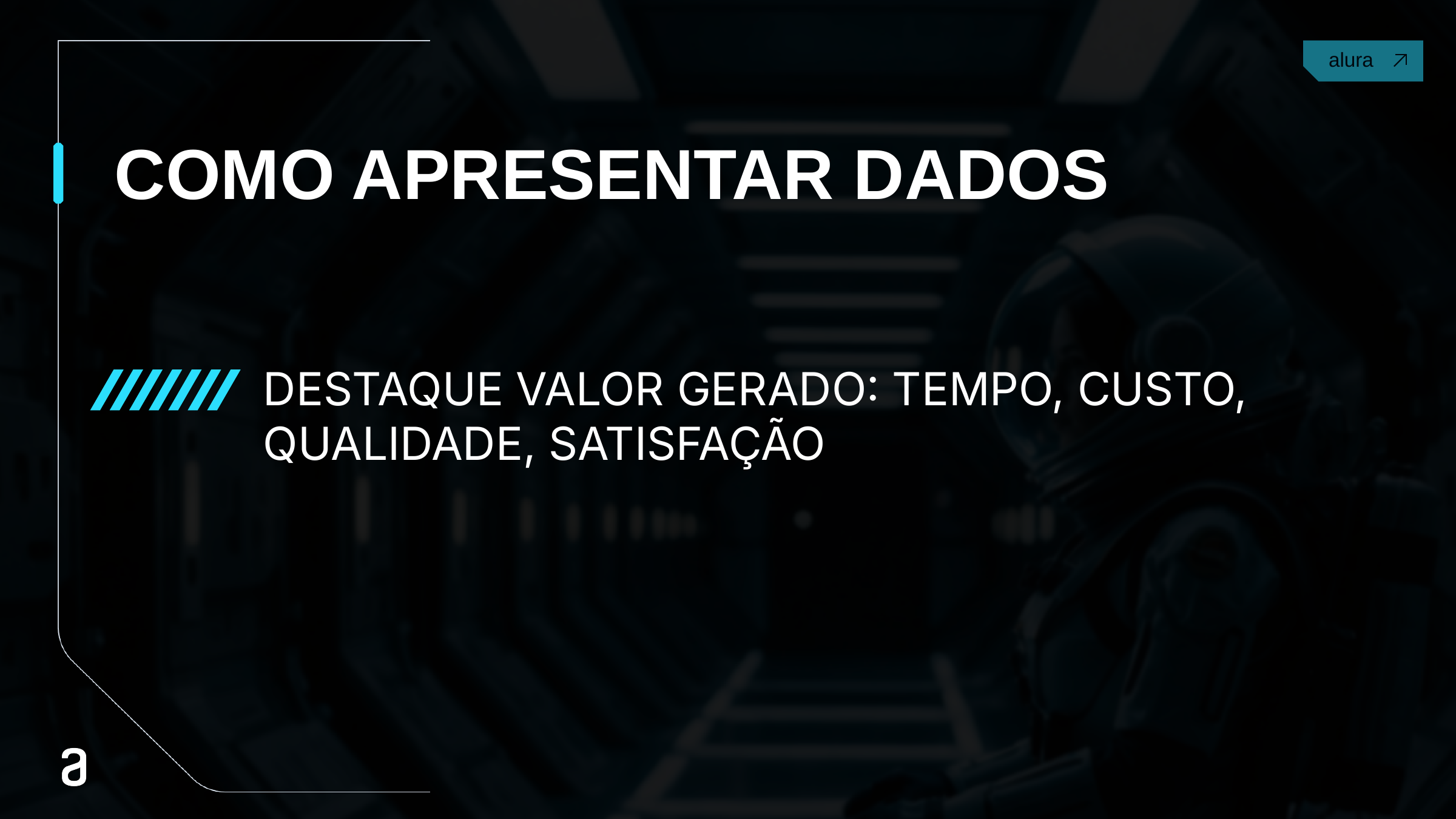

# COMO APRESENTAR DADOS
DESTAQUE VALOR GERADO: TEMPO, CUSTO, QUALIDADE, SATISFAÇÃO